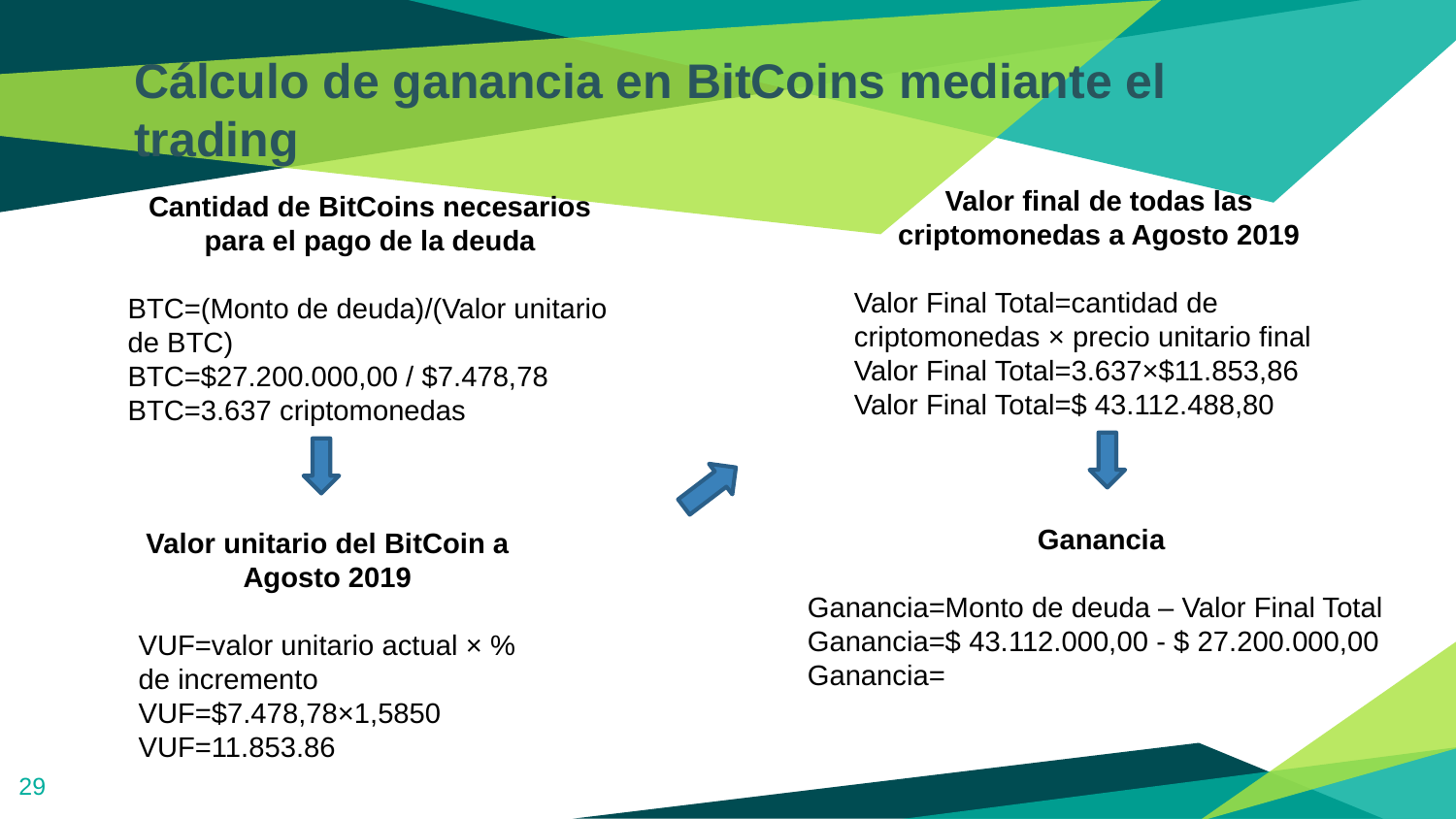

Cálculo de ganancia en BitCoins mediante el trading
Valor final de todas las criptomonedas a Agosto 2019

Valor Final Total=cantidad de criptomonedas × precio unitario final
Valor Final Total=3.637×$11.853,86
Valor Final Total=$ 43.112.488,80

Cantidad de BitCoins necesarios para el pago de la deuda

BTC=(Monto de deuda)/(Valor unitario de BTC)
BTC=$27.200.000,00 / $7.478,78
BTC=3.637 criptomonedas

Ganancia

Ganancia=Monto de deuda – Valor Final Total
Ganancia=$ 43.112.000,00 - $ 27.200.000,00
Ganancia=
Valor unitario del BitCoin a Agosto 2019

VUF=valor unitario actual × % de incremento
VUF=$7.478,78×1,5850
VUF=11.853.86
29